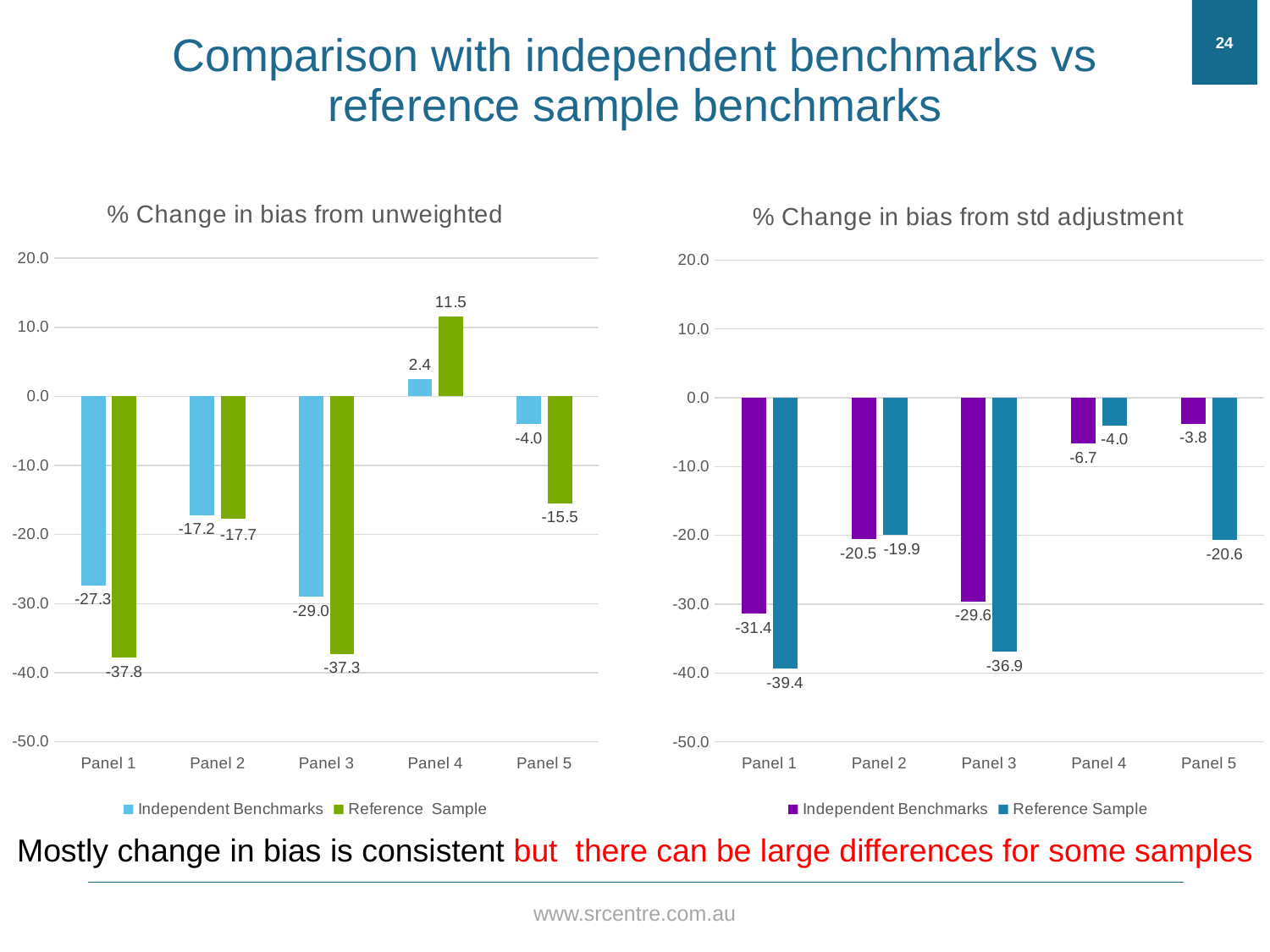

24
# Comparison with independent benchmarks vs reference sample benchmarks

### Chart: % Change in bias from unweighted

| Category | Independent Benchmarks | Reference  Sample |
|---|---|---|
| Panel 1 | -27.331887201735363 | -37.81624500665779 |
| Panel 2 | -17.200000000000006 | -17.724550898203585 |
| Panel 3 | -29.03645833333333 | -37.261698440207965 |
| Panel 4 | 2.4456521739130395 | 11.515151515151503 |
| Panel 5 | -4.037685060565273 | -15.472312703583052 |

### Chart: % Change in bias from std adjustment

| Category | Independent Benchmarks | Reference Sample |
|---|---|---|
| Panel 1 | -31.35245901639344 | -39.35064935064935 |
| Panel 2 | -20.537428023032636 | -19.93006993006993 |
| Panel 3 | -29.586563307493538 | -36.933797909407666 |
| Panel 4 | -6.683168316831683 | -4.000000000000007 |
| Panel 5 | -3.7786774628879924 | -20.64220183486238 |
Mostly change in bias is consistent but  there can be large differences for some samples